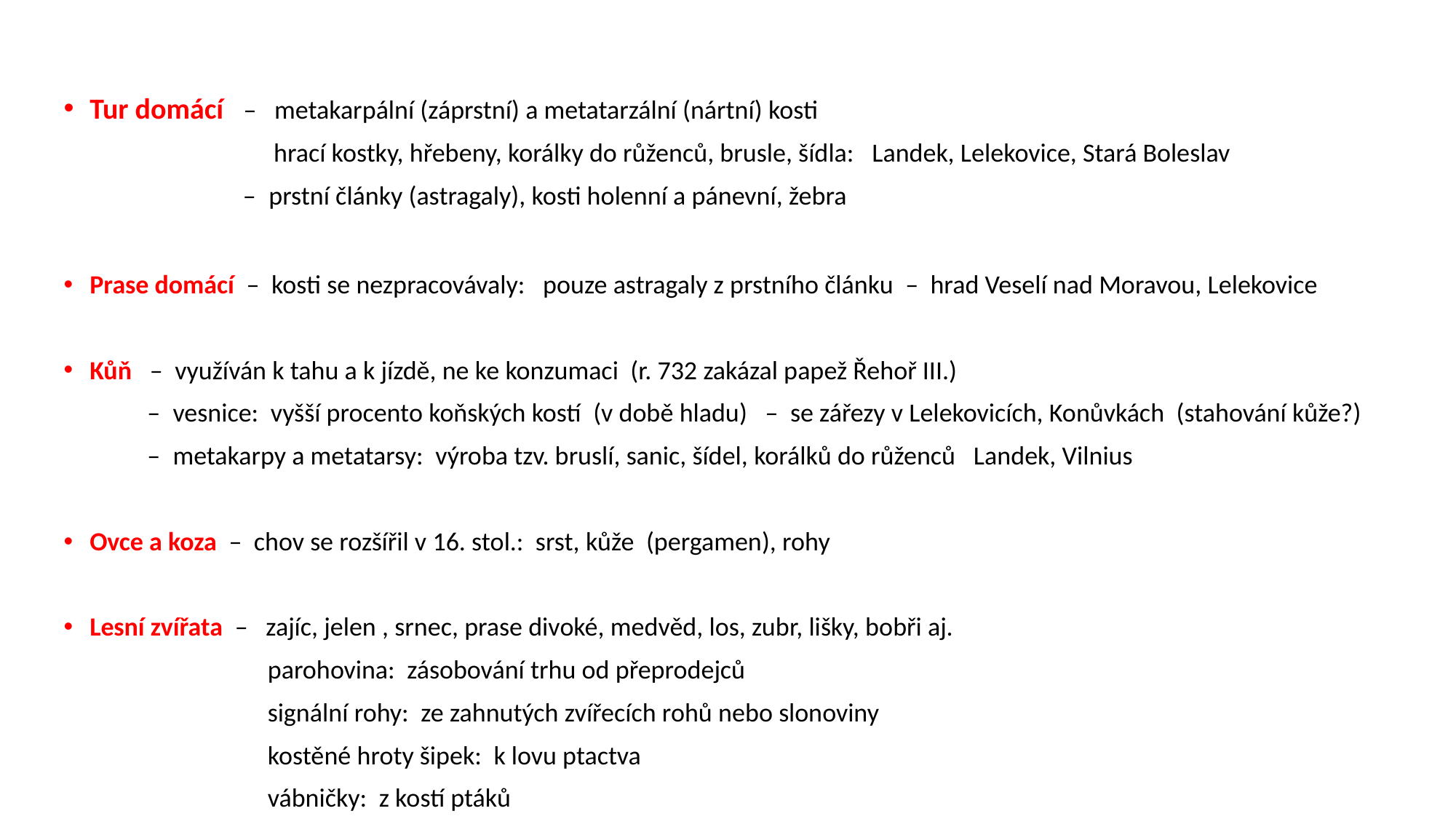

Tur domácí   –   metakarpální (záprstní) a metatarzální (nártní) kosti
                                   hrací kostky, hřebeny, korálky do růženců, brusle, šídla:   Landek, Lelekovice, Stará Boleslav
                              –  prstní články (astragaly), kosti holenní a pánevní, žebra

Prase domácí  –  kosti se nezpracovávaly:   pouze astragaly z prstního článku  –  hrad Veselí nad Moravou, Lelekovice

Kůň   –  využíván k tahu a k jízdě, ne ke konzumaci  (r. 732 zakázal papež Řehoř III.)
              –  vesnice:  vyšší procento koňských kostí  (v době hladu)   –  se zářezy v Lelekovicích, Konůvkách  (stahování kůže?)
              –  metakarpy a metatarsy:  výroba tzv. bruslí, sanic, šídel, korálků do růženců   Landek, Vilnius

Ovce a koza  –  chov se rozšířil v 16. stol.:  srst, kůže  (pergamen), rohy

Lesní zvířata  –   zajíc, jelen , srnec, prase divoké, medvěd, los, zubr, lišky, bobři aj.
                                  parohovina:  zásobování trhu od přeprodejců
                                  signální rohy:  ze zahnutých zvířecích rohů nebo slonoviny
                                  kostěné hroty šipek:  k lovu ptactva
                                  vábničky:  z kostí ptáků